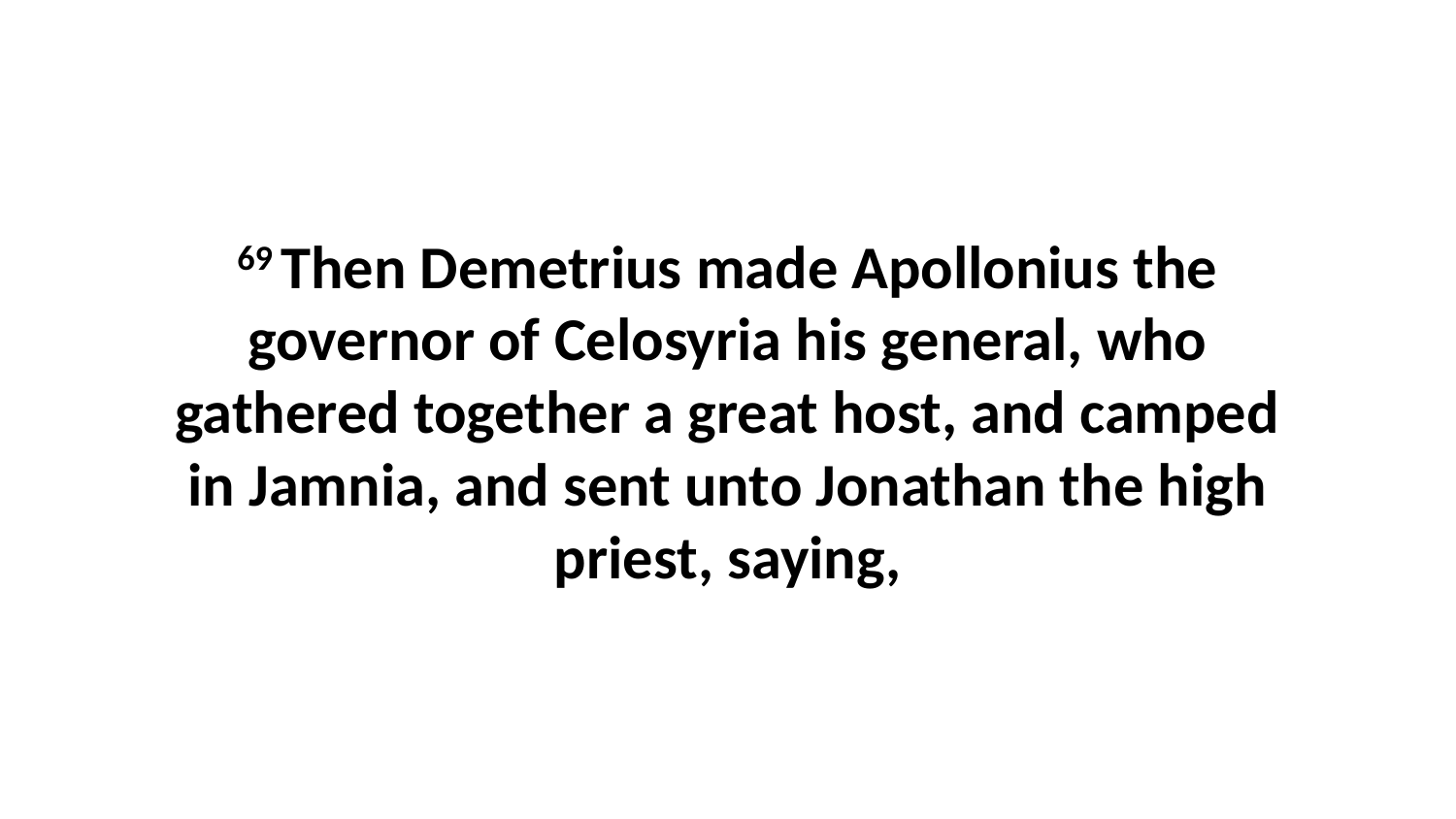

69 Then Demetrius made Apollonius the governor of Celosyria his general, who gathered together a great host, and camped in Jamnia, and sent unto Jonathan the high priest, saying,